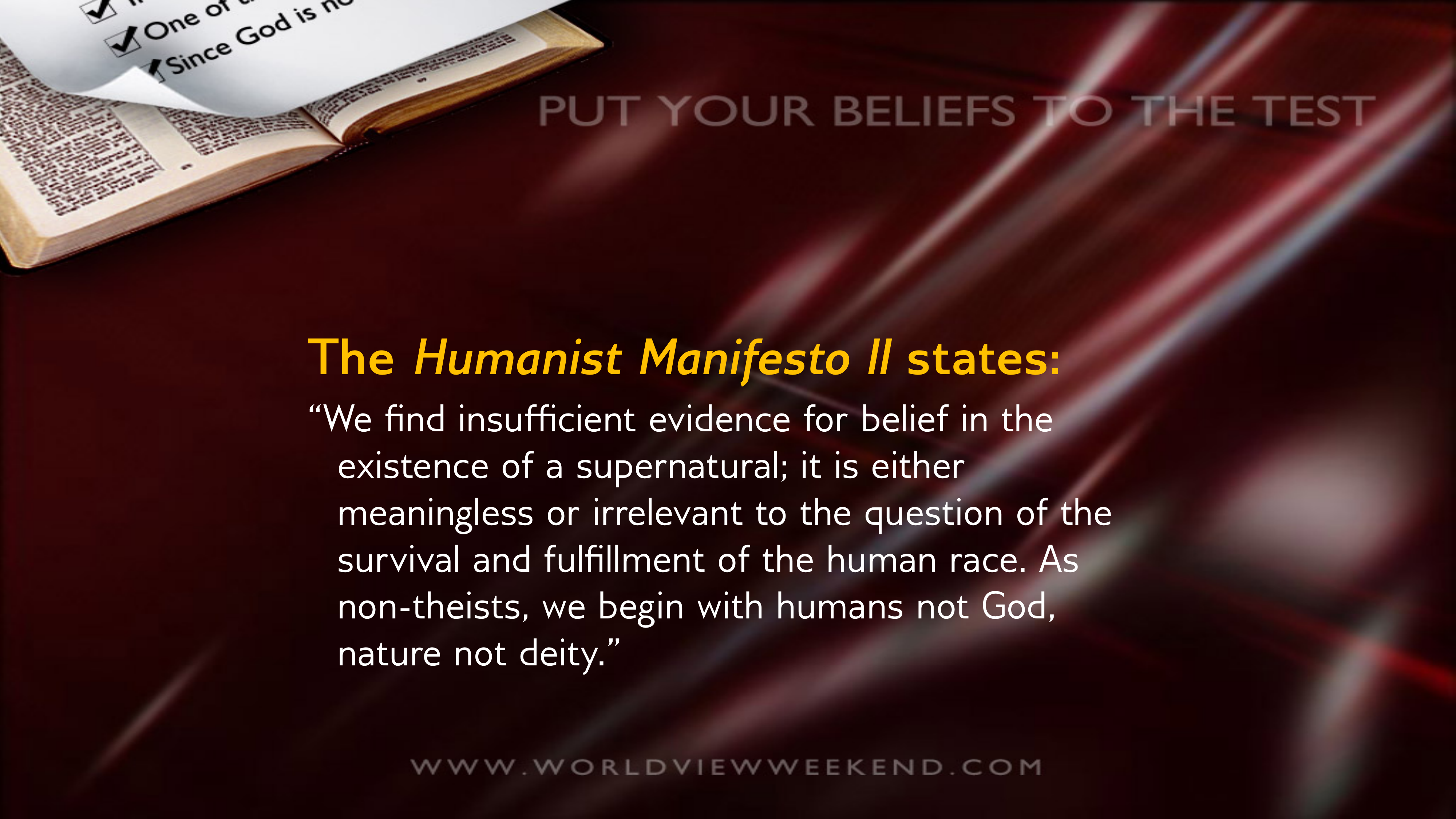

The Humanist Manifesto II states:
“We find insufficient evidence for belief in the existence of a supernatural; it is either meaningless or irrelevant to the question of the survival and fulfillment of the human race. As non-theists, we begin with humans not God, nature not deity.”